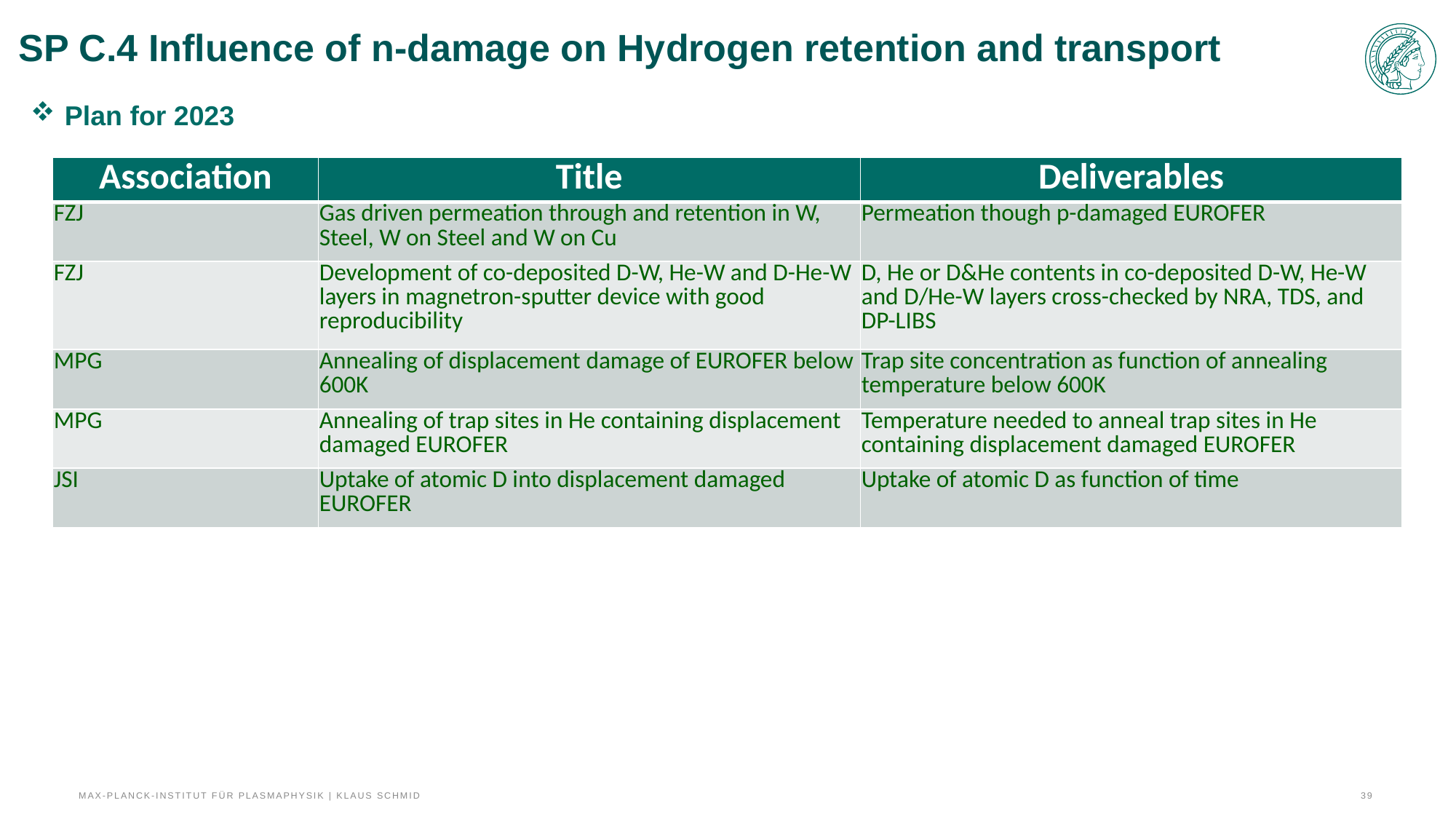

# SP C.4 Influence of n-damage on Hydrogen retention and transport
Plan for 2023
| Association | Title | Deliverables |
| --- | --- | --- |
| FZJ | Gas driven permeation through and retention in W, Steel, W on Steel and W on Cu | Permeation though p-damaged EUROFER |
| FZJ | Development of co-deposited D-W, He-W and D-He-W layers in magnetron-sputter device with good reproducibility | D, He or D&He contents in co-deposited D-W, He-W and D/He-W layers cross-checked by NRA, TDS, and DP-LIBS |
| MPG | Annealing of displacement damage of EUROFER below 600K | Trap site concentration as function of annealing temperature below 600K |
| MPG | Annealing of trap sites in He containing displacement damaged EUROFER | Temperature needed to anneal trap sites in He containing displacement damaged EUROFER |
| JSI | Uptake of atomic D into displacement damaged EUROFER | Uptake of atomic D as function of time |
Max-Planck-Institut für Plasmaphysik | Klaus Schmid
39